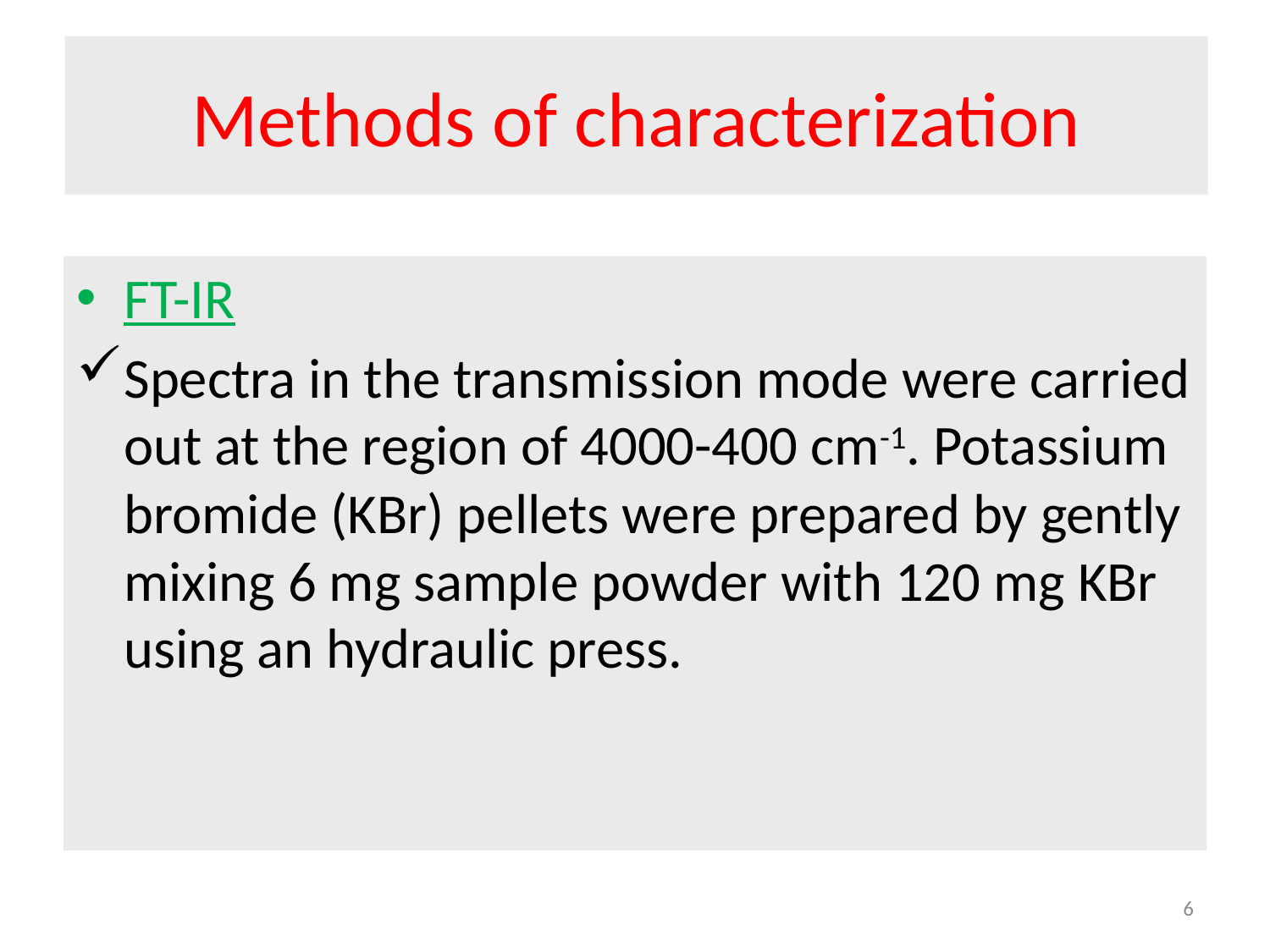

# Methods of characterization
FT-IR
Spectra in the transmission mode were carried out at the region of 4000-400 cm-1. Potassium bromide (KBr) pellets were prepared by gently mixing 6 mg sample powder with 120 mg KBr using an hydraulic press.
6